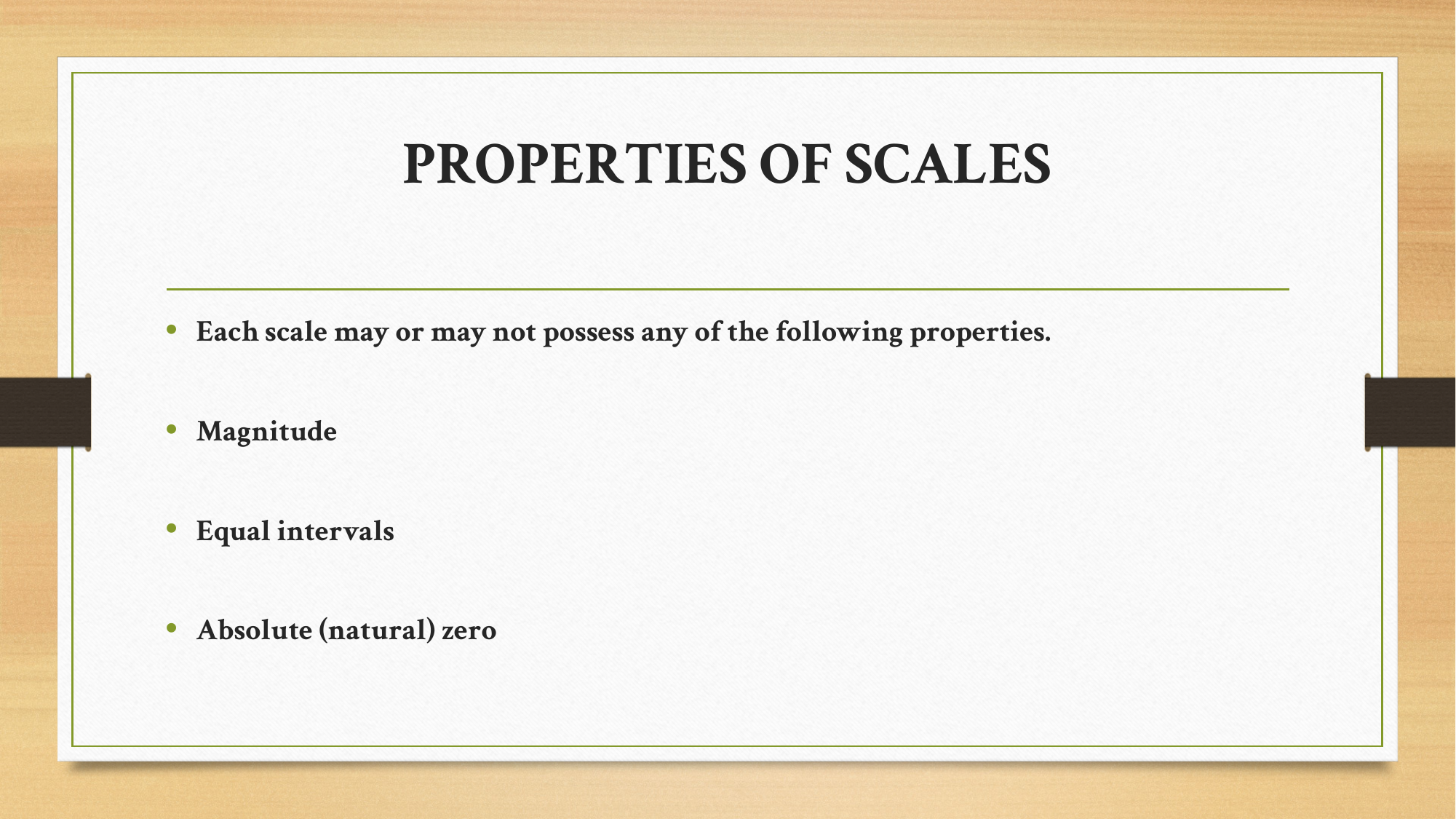

# PROPERTIES OF SCALES
Each scale may or may not possess any of the following properties.

	Magnitude

	Equal intervals

	Absolute (natural) zero